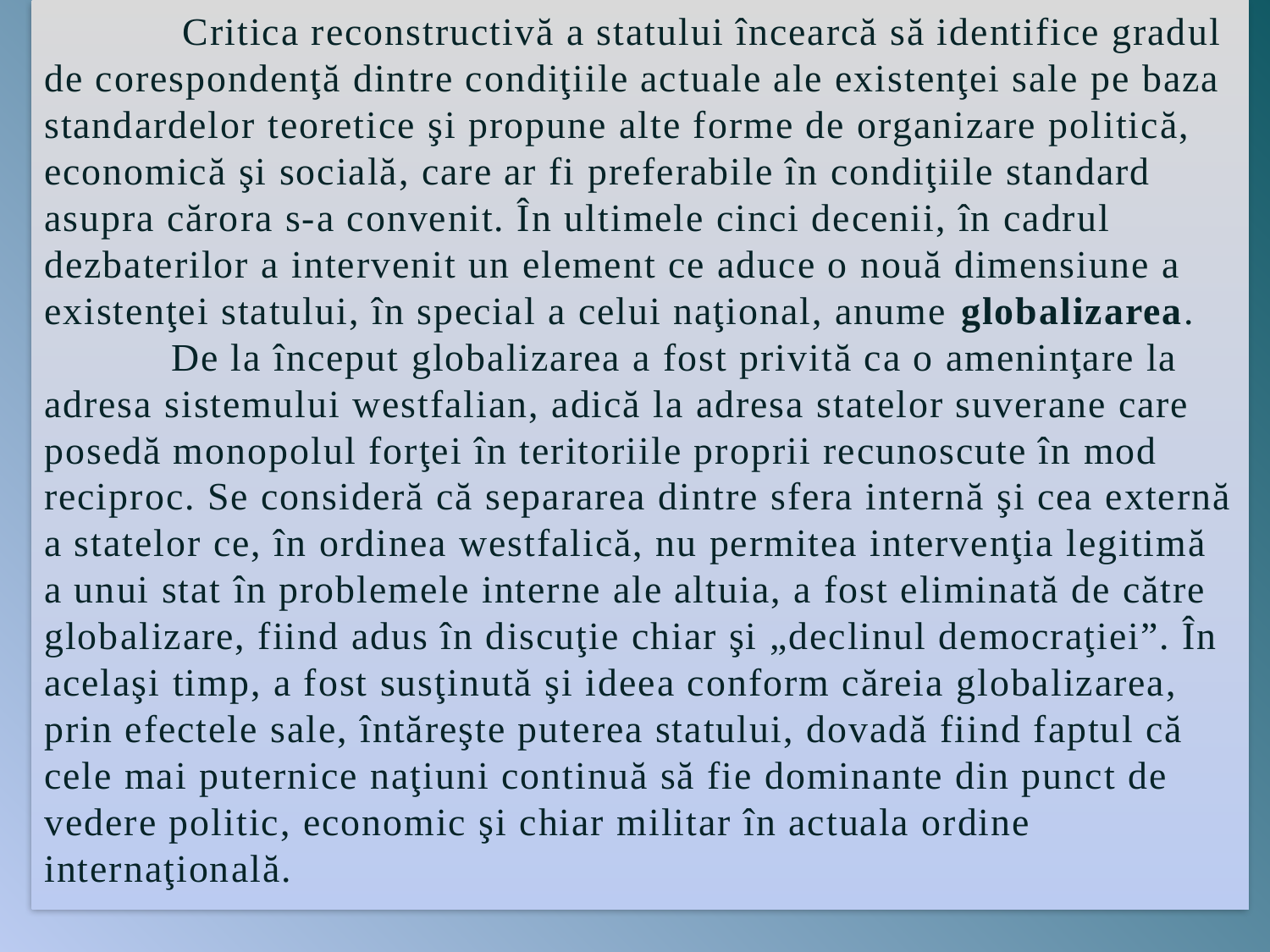

Critica reconstructivă a statului încearcă să identifice gradul de corespondenţă dintre condiţiile actuale ale existenţei sale pe baza standardelor teoretice şi propune alte forme de organizare politică, economică şi socială, care ar fi preferabile în condiţiile standard asupra cărora s-a convenit. În ultimele cinci decenii, în cadrul dezbaterilor a intervenit un element ce aduce o nouă dimensiune a existenţei statului, în special a celui naţional, anume globalizarea. 	De la început globalizarea a fost privită ca o ameninţare la adresa sistemului westfalian, adică la adresa statelor suverane care posedă monopolul forţei în teritoriile proprii recunoscute în mod reciproc. Se consideră că separarea dintre sfera internă şi cea externă a statelor ce, în ordinea westfalică, nu permitea intervenţia legitimă a unui stat în problemele interne ale altuia, a fost eliminată de către globalizare, fiind adus în discuţie chiar şi „declinul democraţiei”. În acelaşi timp, a fost susţinută şi ideea conform căreia globalizarea, prin efectele sale, întăreşte puterea statului, dovadă fiind faptul că cele mai puternice naţiuni continuă să fie dominante din punct de vedere politic, economic şi chiar militar în actuala ordine internaţională.